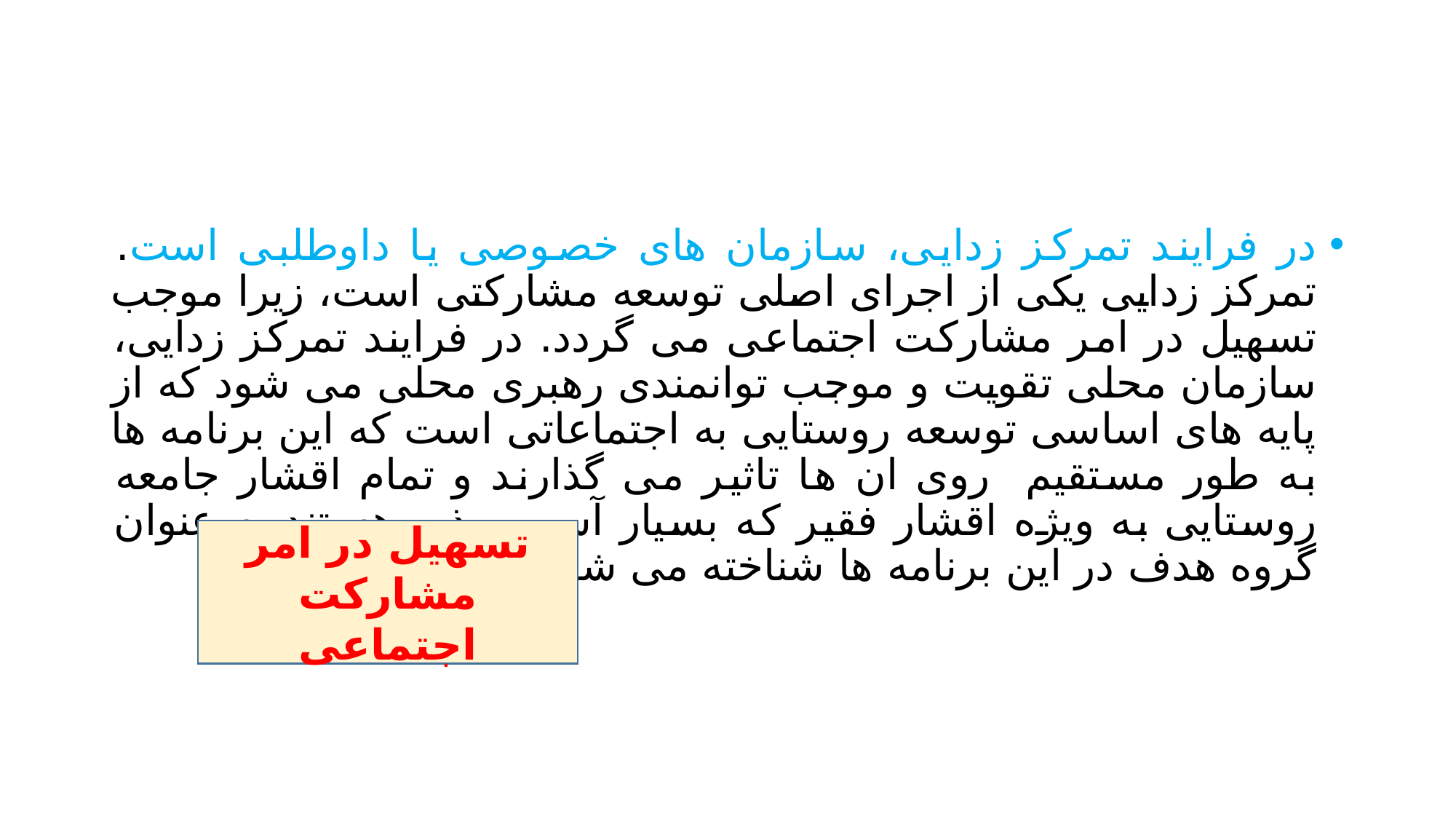

#
در فرایند تمرکز زدایی، سازمان های خصوصی یا داوطلبی است. تمرکز زدایی یکی از اجرای اصلی توسعه مشارکتی است، زیرا موجب تسهیل در امر مشارکت اجتماعی می گردد. در فرایند تمرکز زدایی، سازمان محلی تقویت و موجب توانمندی رهبری محلی می شود که از پایه های اساسی توسعه روستایی به اجتماعاتی است که این برنامه ها به طور مستقیم  روی ان ها تاثیر می گذارند و تمام اقشار جامعه روستایی به ویژه اقشار فقیر که بسیار آسیب پذیر هستند به عنوان گروه هدف در این برنامه ها شناخته می شوند.
تسهیل در امر مشارکت اجتماعی